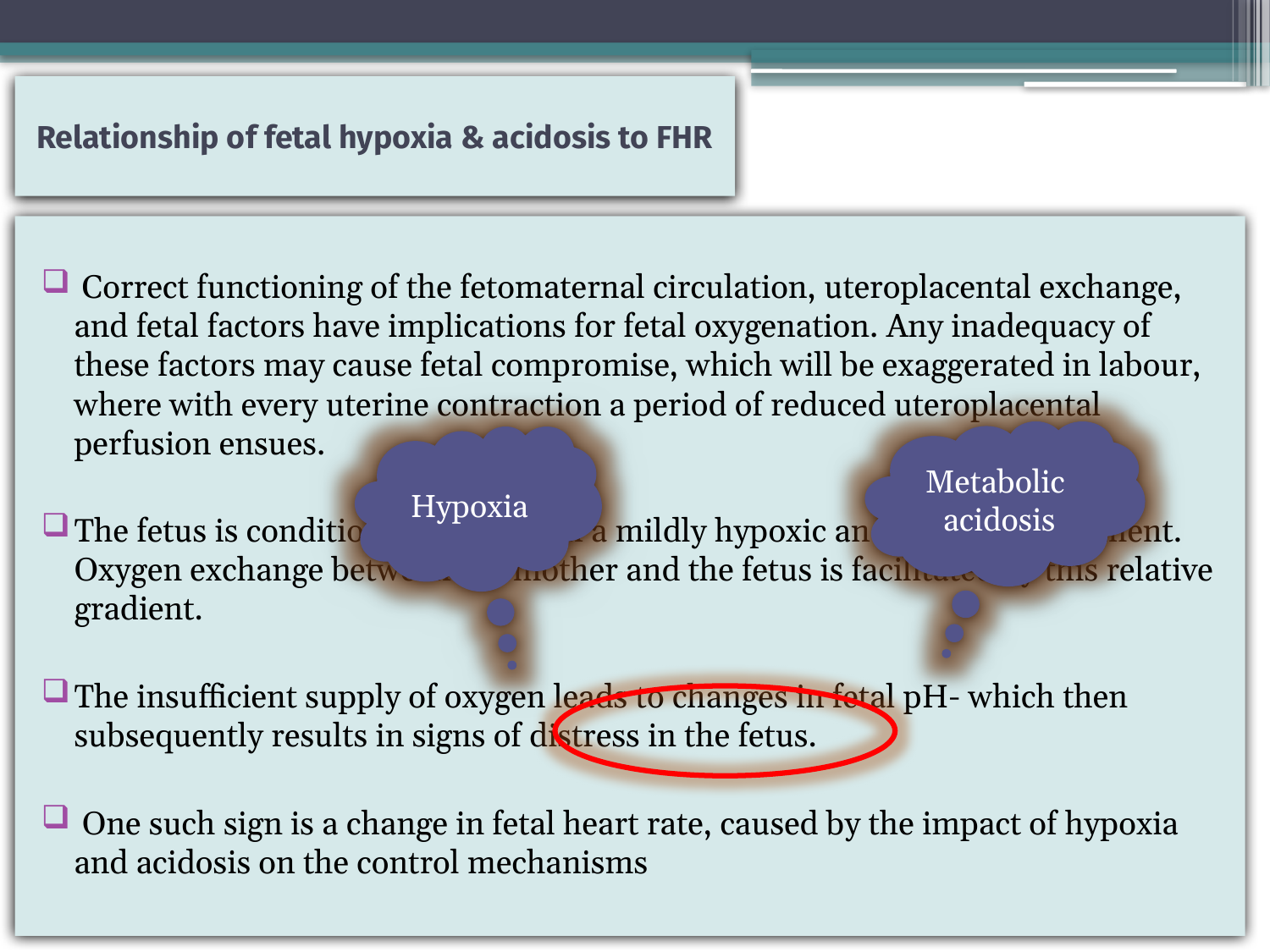

# Relationship of fetal hypoxia & acidosis to FHR

 Correct functioning of the fetomaternal circulation, uteroplacental exchange, and fetal factors have implications for fetal oxygenation. Any inadequacy of these factors may cause fetal compromise, which will be exaggerated in labour, where with every uterine contraction a period of reduced uteroplacental perfusion ensues.

The fetus is conditioned to thrive in a mildly hypoxic and acidic environment. Oxygen exchange between the mother and the fetus is facilitated by this relative gradient.

The insufficient supply of oxygen leads to changes in fetal pH- which then subsequently results in signs of distress in the fetus.

 One such sign is a change in fetal heart rate, caused by the impact of hypoxia and acidosis on the control mechanisms

Metabolic
acidosis
Hypoxia